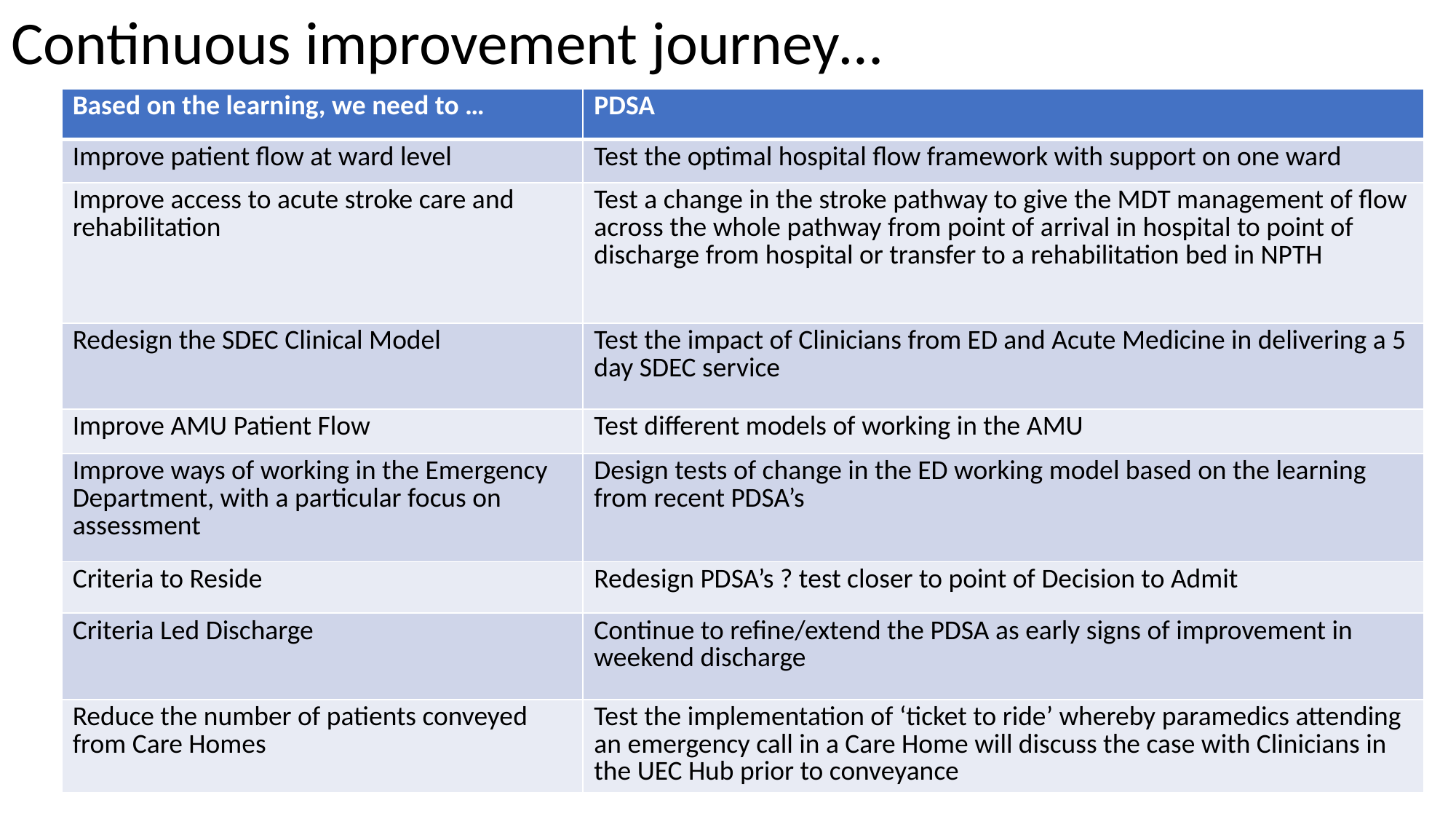

# Continuous improvement journey…
| Based on the learning, we need to … | PDSA |
| --- | --- |
| Improve patient flow at ward level | Test the optimal hospital flow framework with support on one ward |
| Improve access to acute stroke care and rehabilitation | Test a change in the stroke pathway to give the MDT management of flow across the whole pathway from point of arrival in hospital to point of discharge from hospital or transfer to a rehabilitation bed in NPTH |
| Redesign the SDEC Clinical Model | Test the impact of Clinicians from ED and Acute Medicine in delivering a 5 day SDEC service |
| Improve AMU Patient Flow | Test different models of working in the AMU |
| Improve ways of working in the Emergency Department, with a particular focus on assessment | Design tests of change in the ED working model based on the learning from recent PDSA’s |
| Criteria to Reside | Redesign PDSA’s ? test closer to point of Decision to Admit |
| Criteria Led Discharge | Continue to refine/extend the PDSA as early signs of improvement in weekend discharge |
| Reduce the number of patients conveyed from Care Homes | Test the implementation of ‘ticket to ride’ whereby paramedics attending an emergency call in a Care Home will discuss the case with Clinicians in the UEC Hub prior to conveyance |